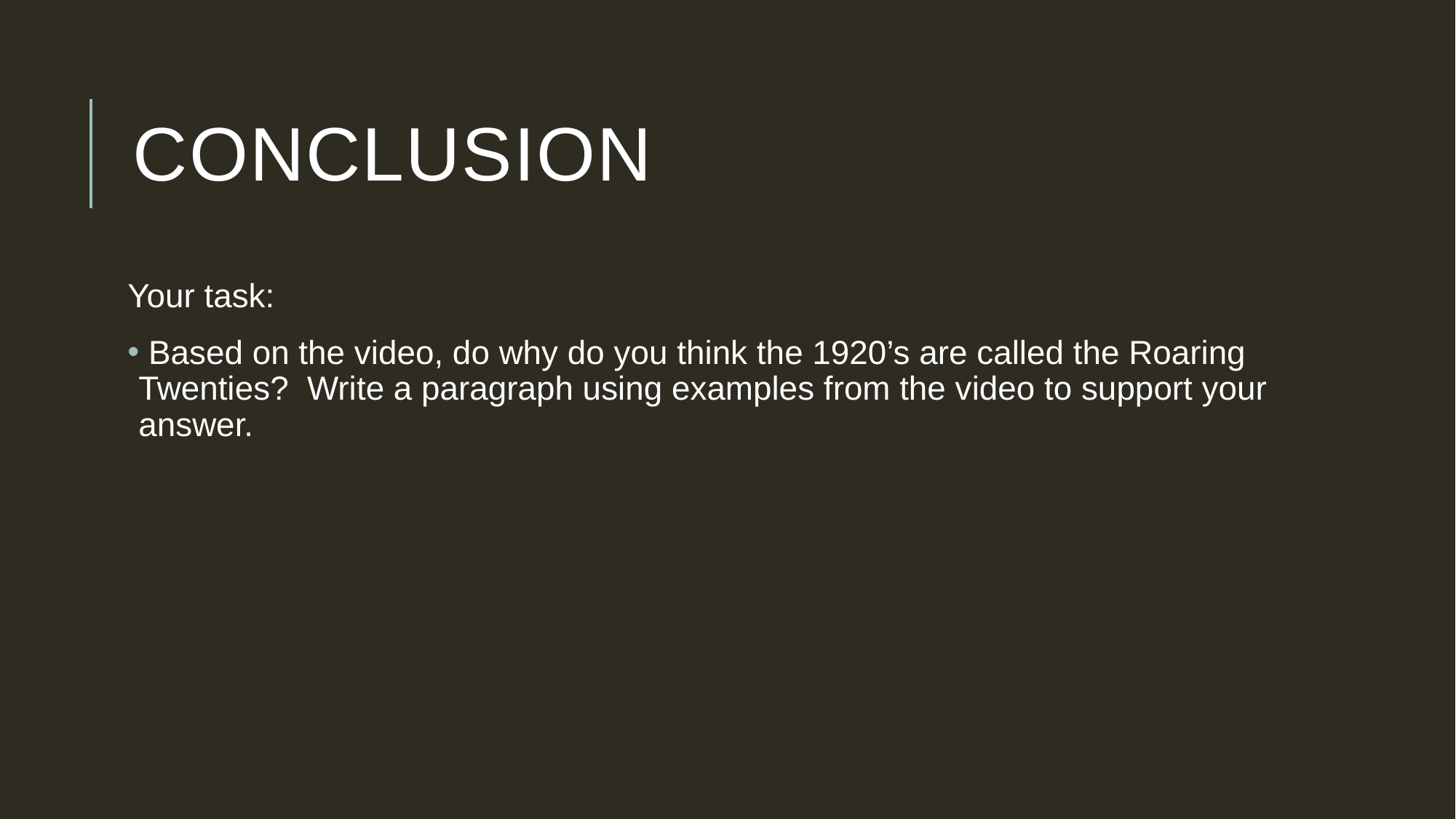

# conclusion
Your task:
 Based on the video, do why do you think the 1920’s are called the Roaring Twenties?  Write a paragraph using examples from the video to support your answer.